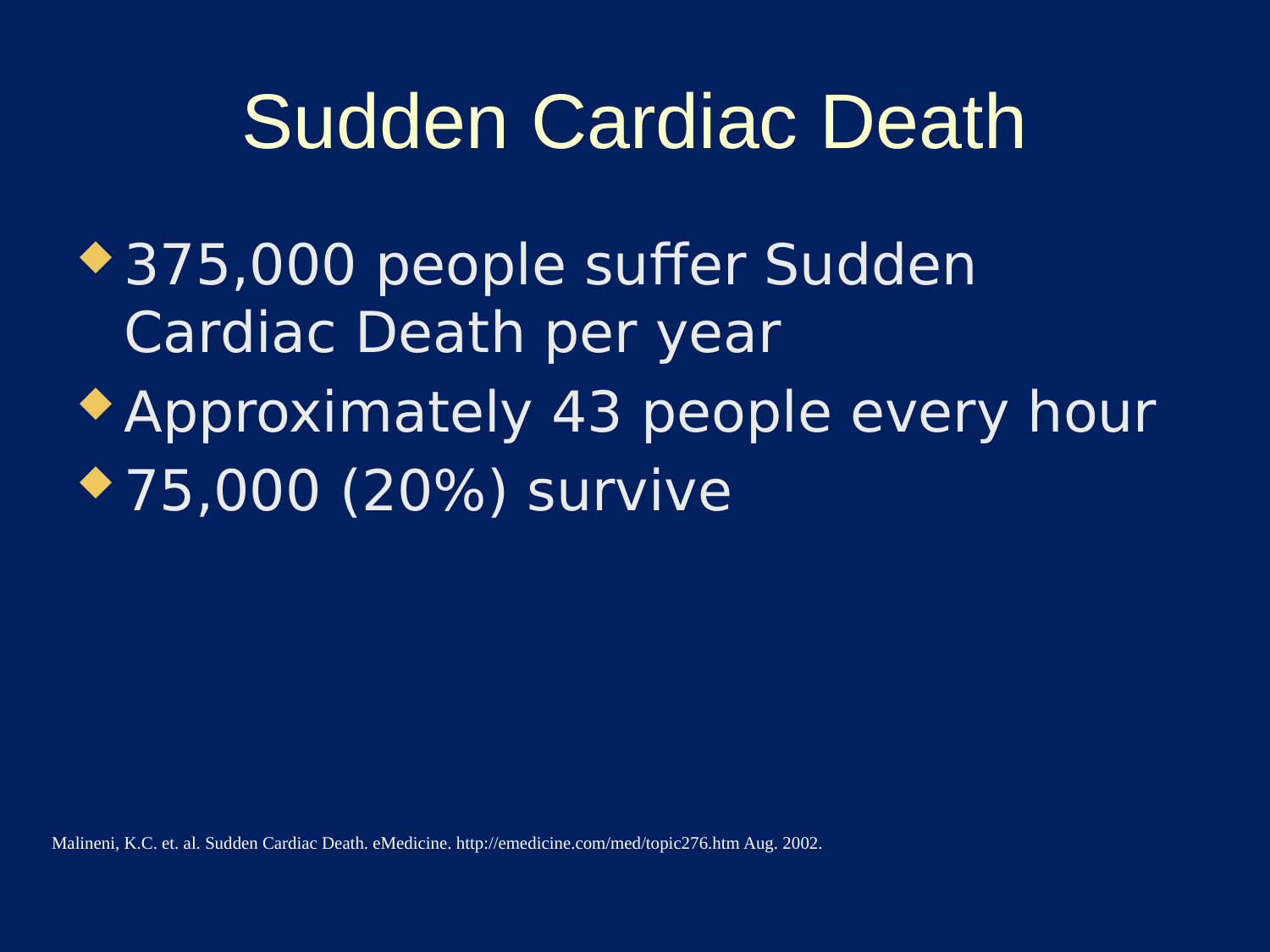

# Sudden Cardiac Death
375,000 people suffer Sudden Cardiac Death per year
Approximately 43 people every hour
75,000 (20%) survive
Malineni, K.C. et. al. Sudden Cardiac Death. eMedicine. http://emedicine.com/med/topic276.htm Aug. 2002.